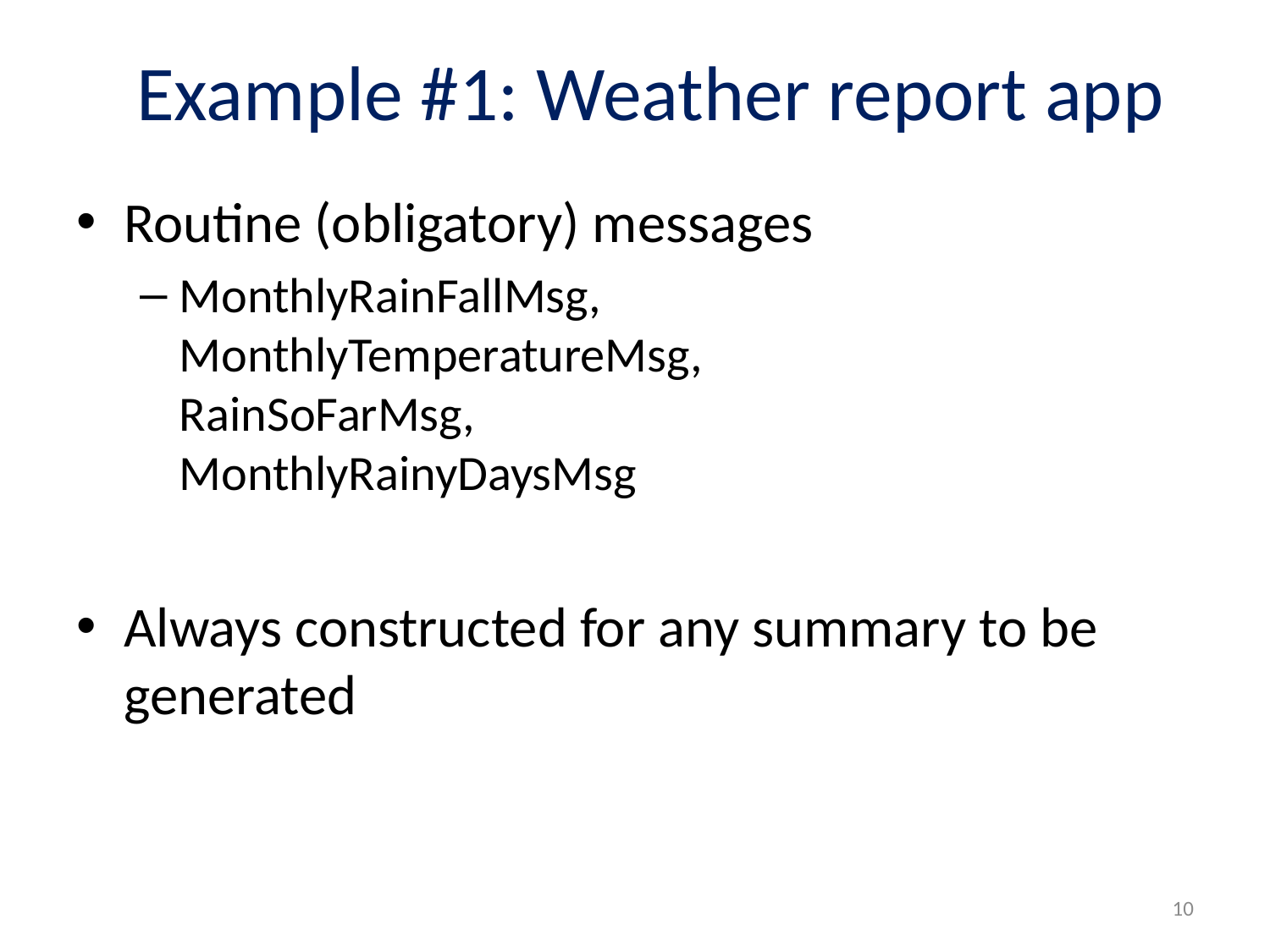

# Example #1: Weather report app
Routine (obligatory) messages
MonthlyRainFallMsg,
MonthlyTemperatureMsg,
RainSoFarMsg,
MonthlyRainyDaysMsg

Always constructed for any summary to be generated
10